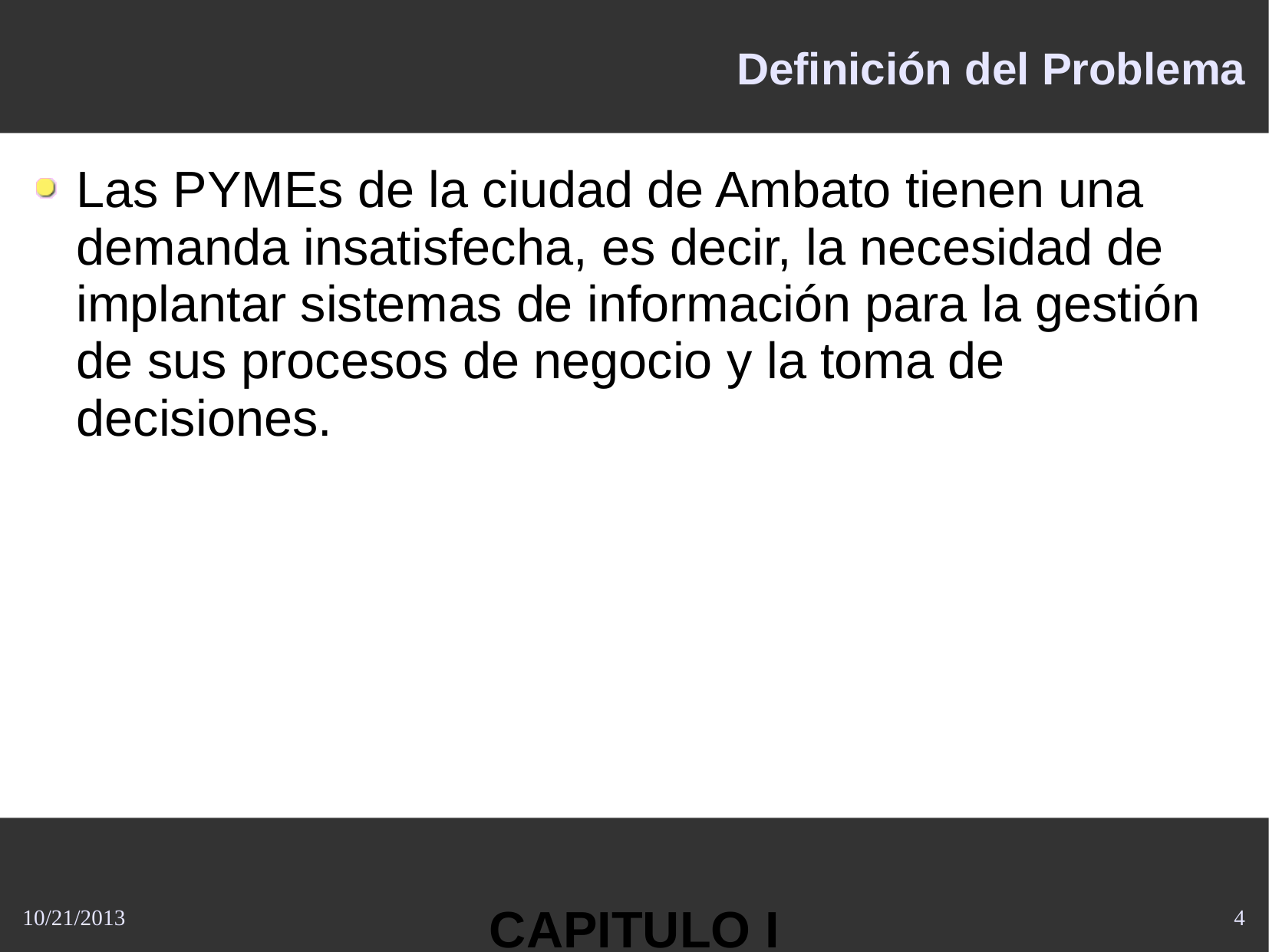

# Definición del Problema
Las PYMEs de la ciudad de Ambato tienen una demanda insatisfecha, es decir, la necesidad de implantar sistemas de información para la gestión de sus procesos de negocio y la toma de decisiones.

CAPITULO I
10/21/2013
4